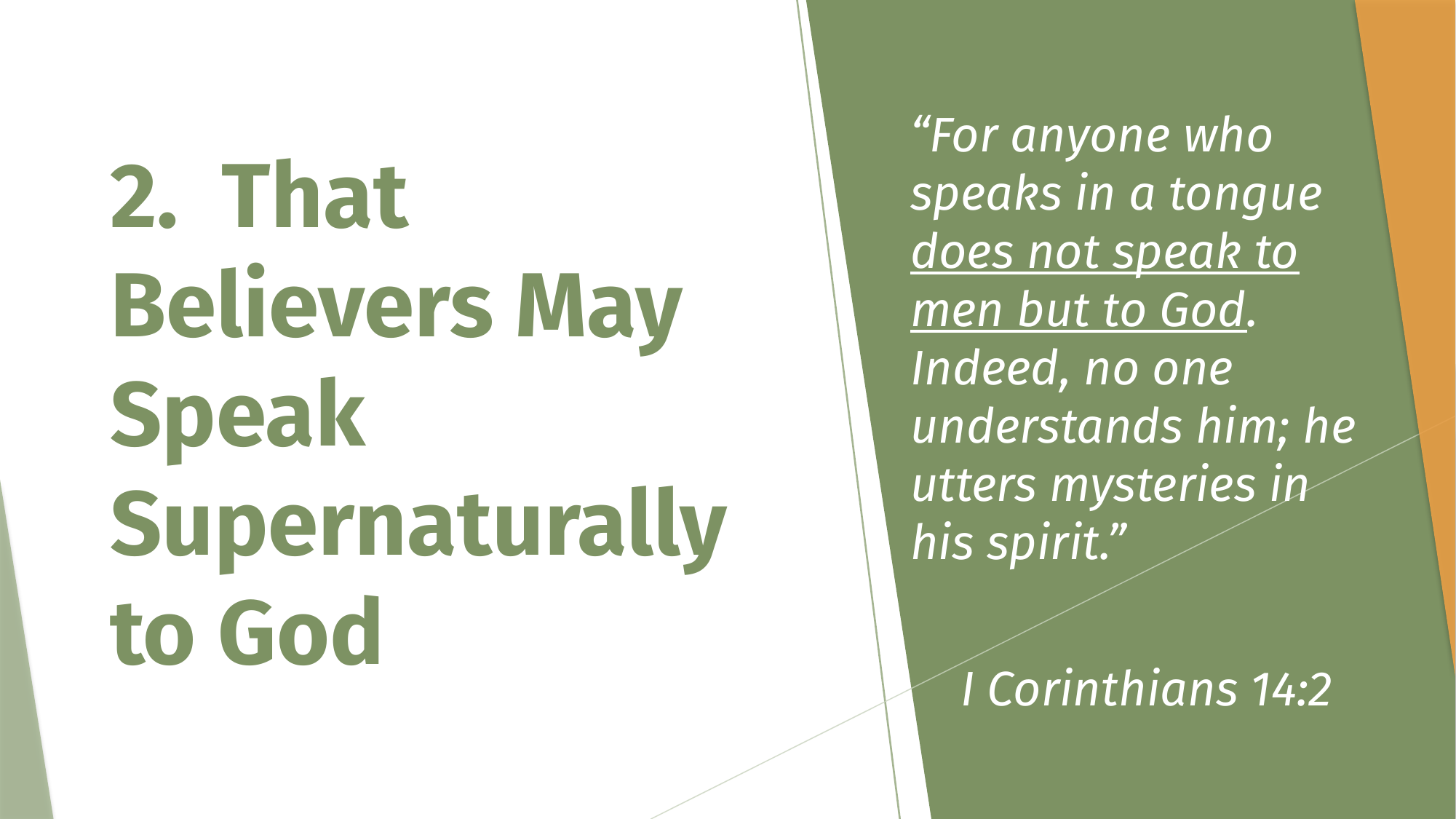

# 2.  That Believers May Speak Supernaturally to God
“For anyone who speaks in a tongue does not speak to men but to God. Indeed, no one understands him; he utters mysteries in his spirit.”

    I Corinthians 14:2